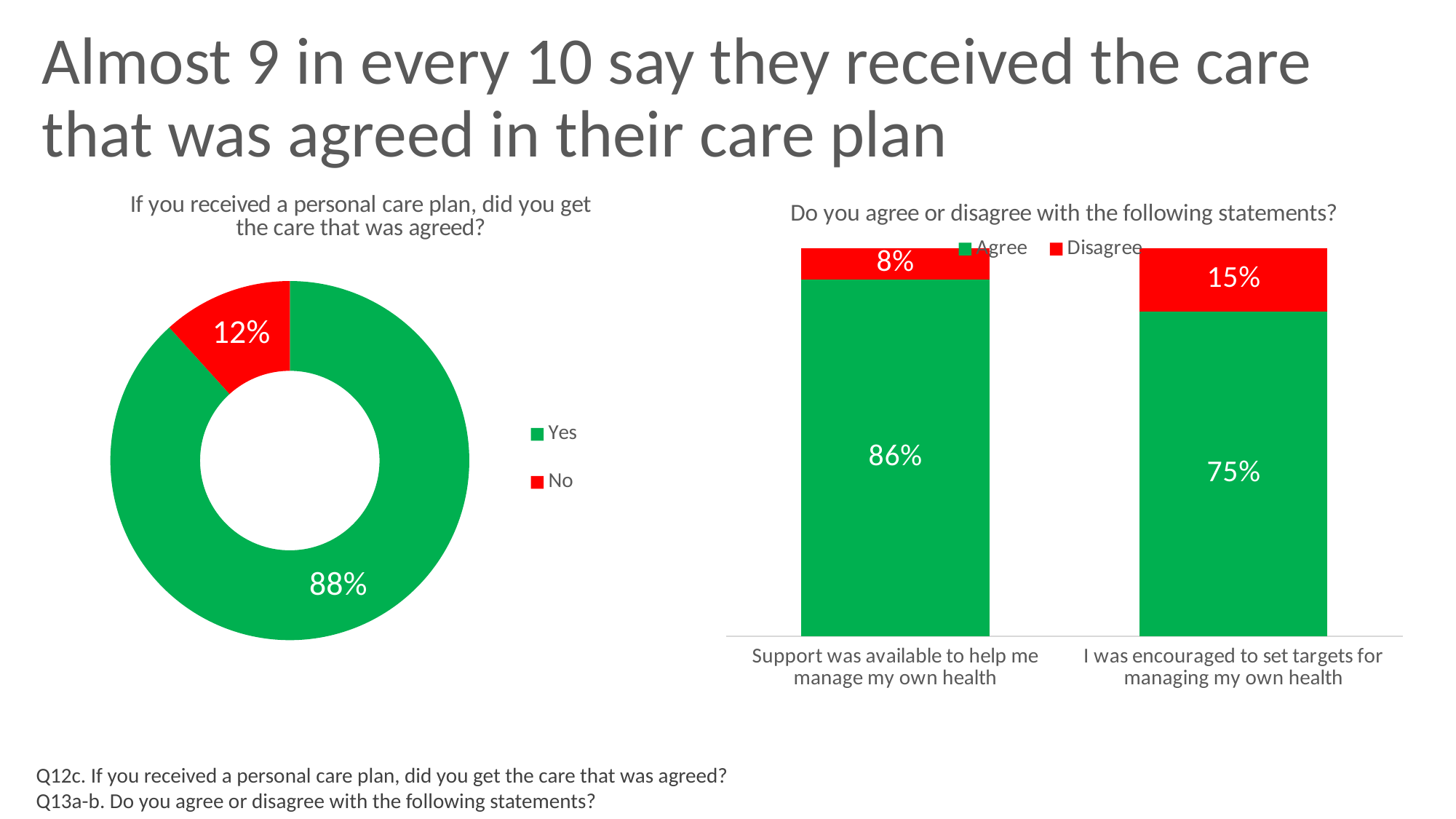

# Almost 9 in every 10 say they received the care that was agreed in their care plan

### Chart: If you received a personal care plan, did you get the care that was agreed?

| Category |  |
|---|---|
| Yes | 0.8828828828828829 |
| No | 0.11711711711711711 |

### Chart: Do you agree or disagree with the following statements?

| Category | Agree | Disagree |
|---|---|---|
| Support was available to help me manage my own health | 0.8566398390342053 | -0.0754527162977867 |
| I was encouraged to set targets for managing my own health | 0.7508620689655172 | -0.145689655172414 |
Q12c. If you received a personal care plan, did you get the care that was agreed?
Q13a-b. Do you agree or disagree with the following statements?